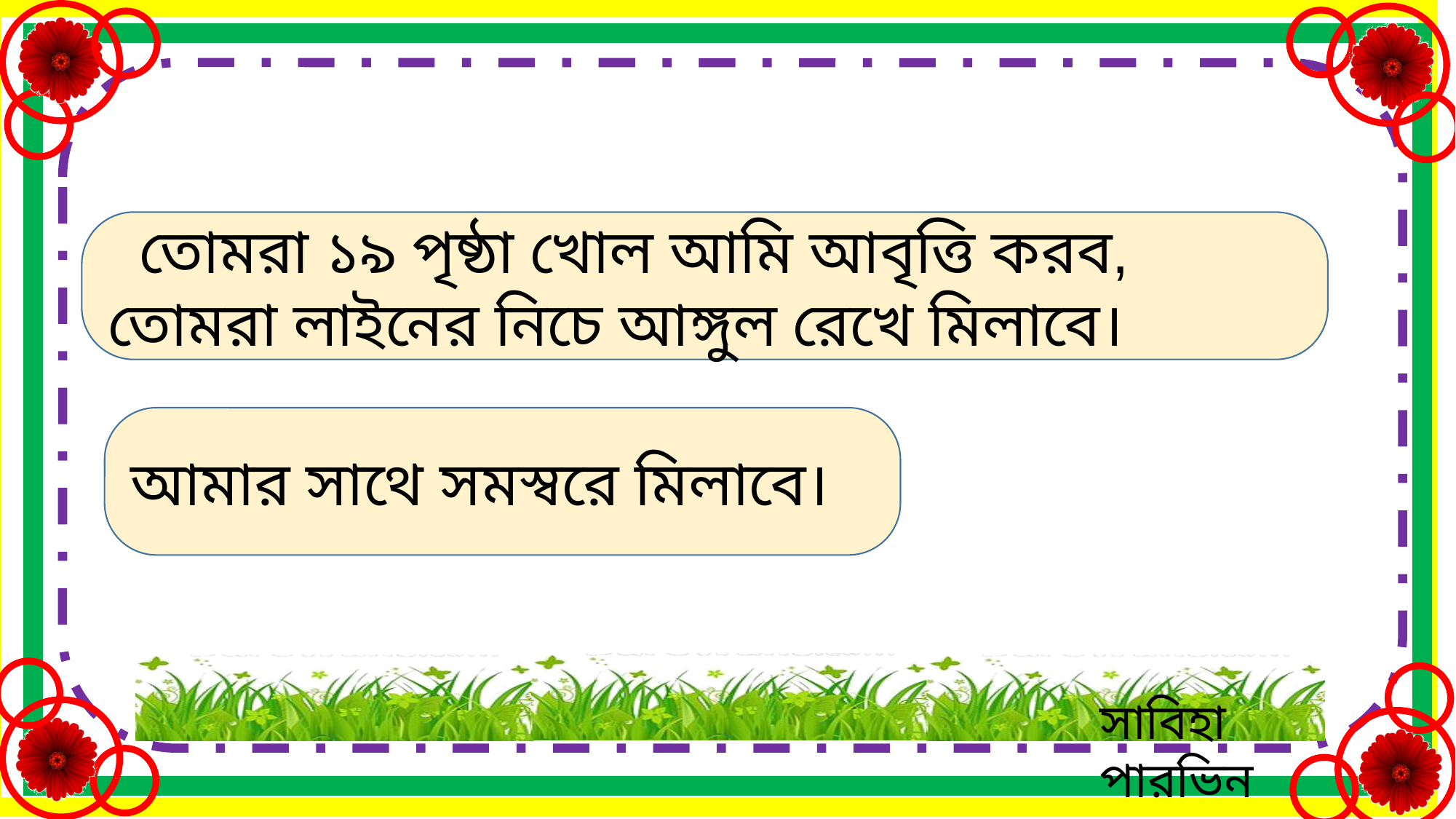

তোমরা ১৯ পৃষ্ঠা খোল আমি আবৃত্তি করব, তোমরা লাইনের নিচে আঙ্গুল রেখে মিলাবে।
আমার সাথে সমস্বরে মিলাবে।